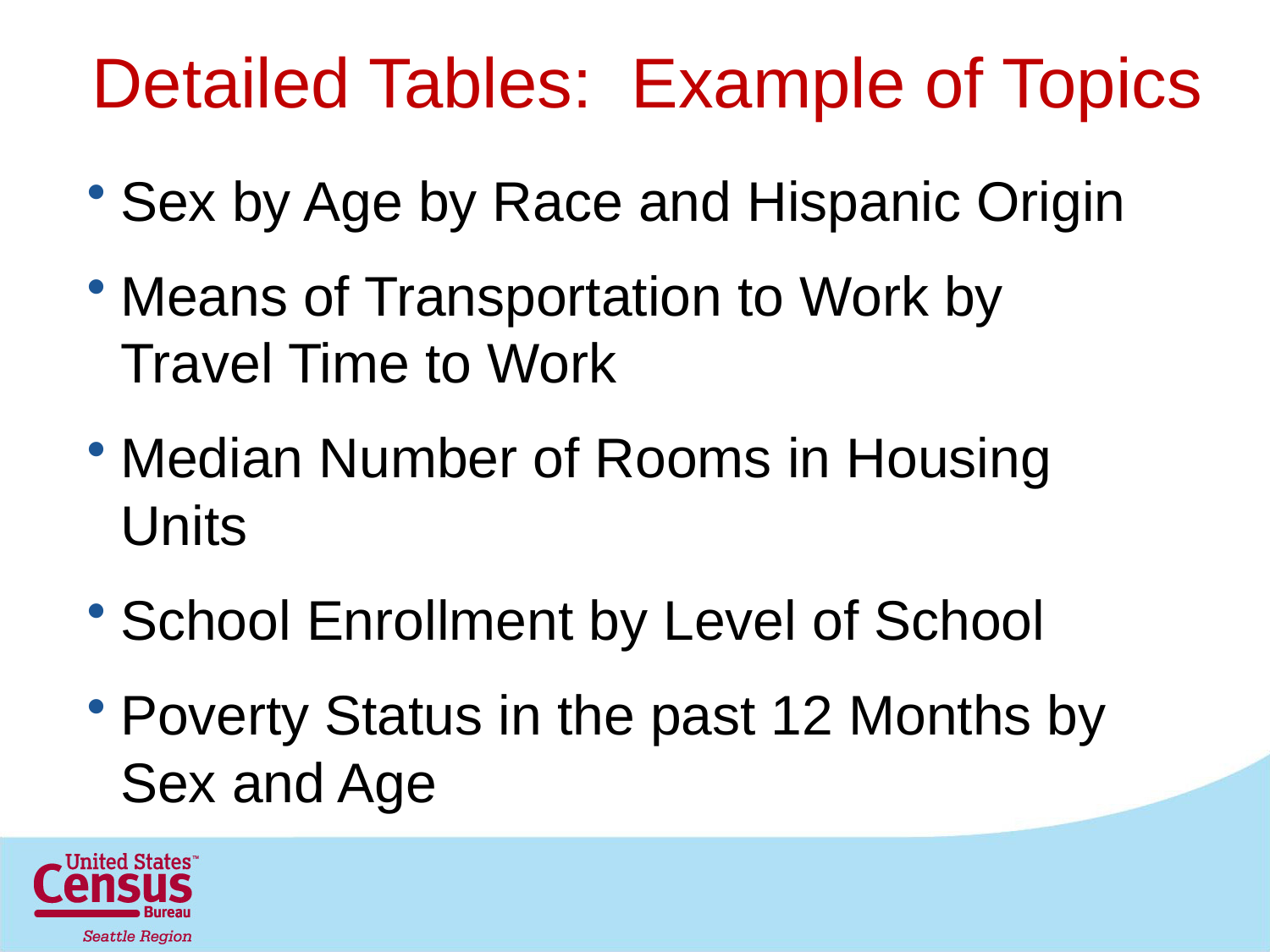

# Detailed Tables:  Example of Topics
Sex by Age by Race and Hispanic Origin

Means of Transportation to Work by Travel Time to Work

Median Number of Rooms in Housing Units

School Enrollment by Level of School

Poverty Status in the past 12 Months by Sex and Age